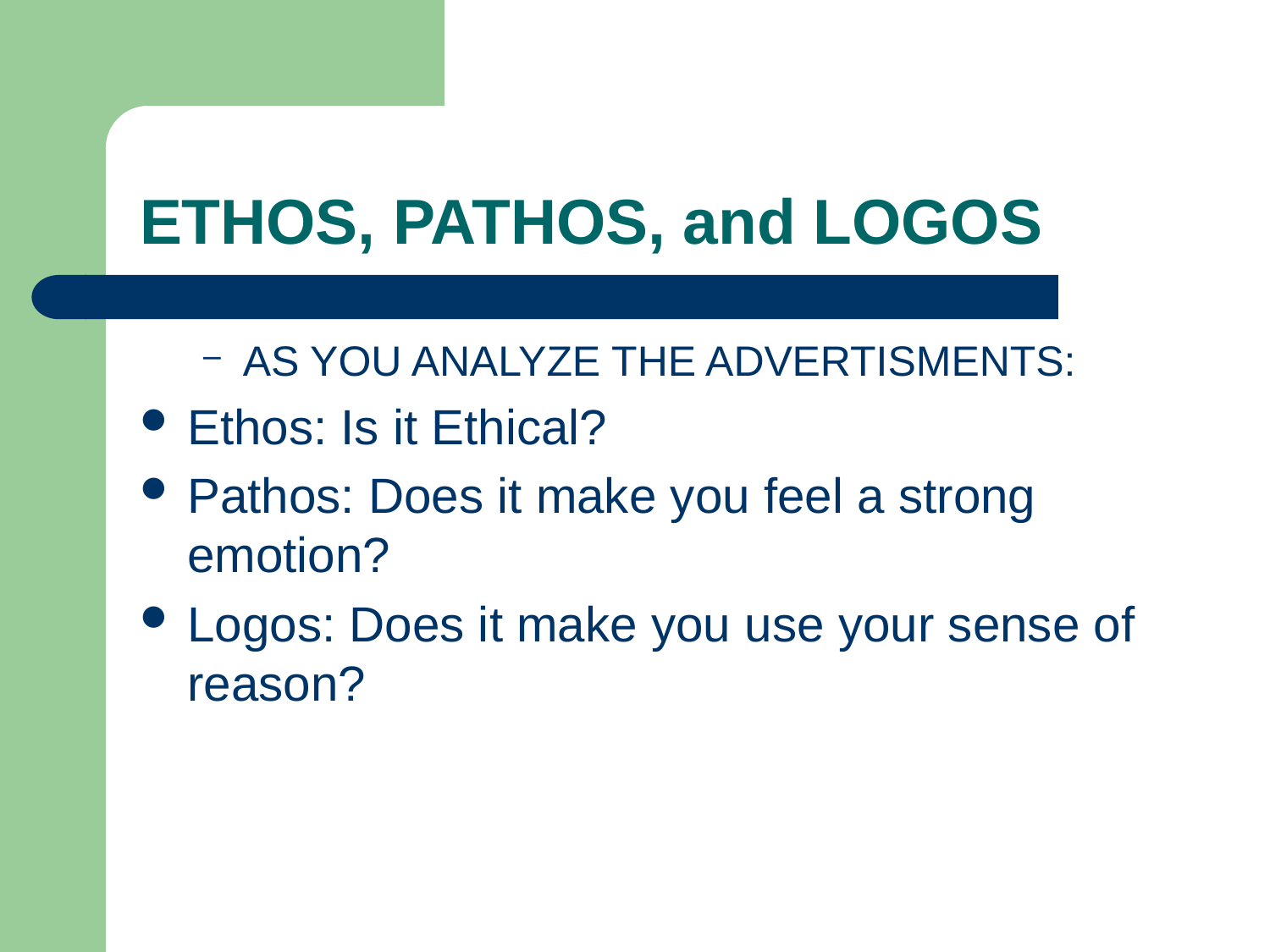

# ETHOS, PATHOS, and LOGOS
AS YOU ANALYZE THE ADVERTISMENTS:
Ethos: Is it Ethical?
Pathos: Does it make you feel a strong emotion?
Logos: Does it make you use your sense of reason?